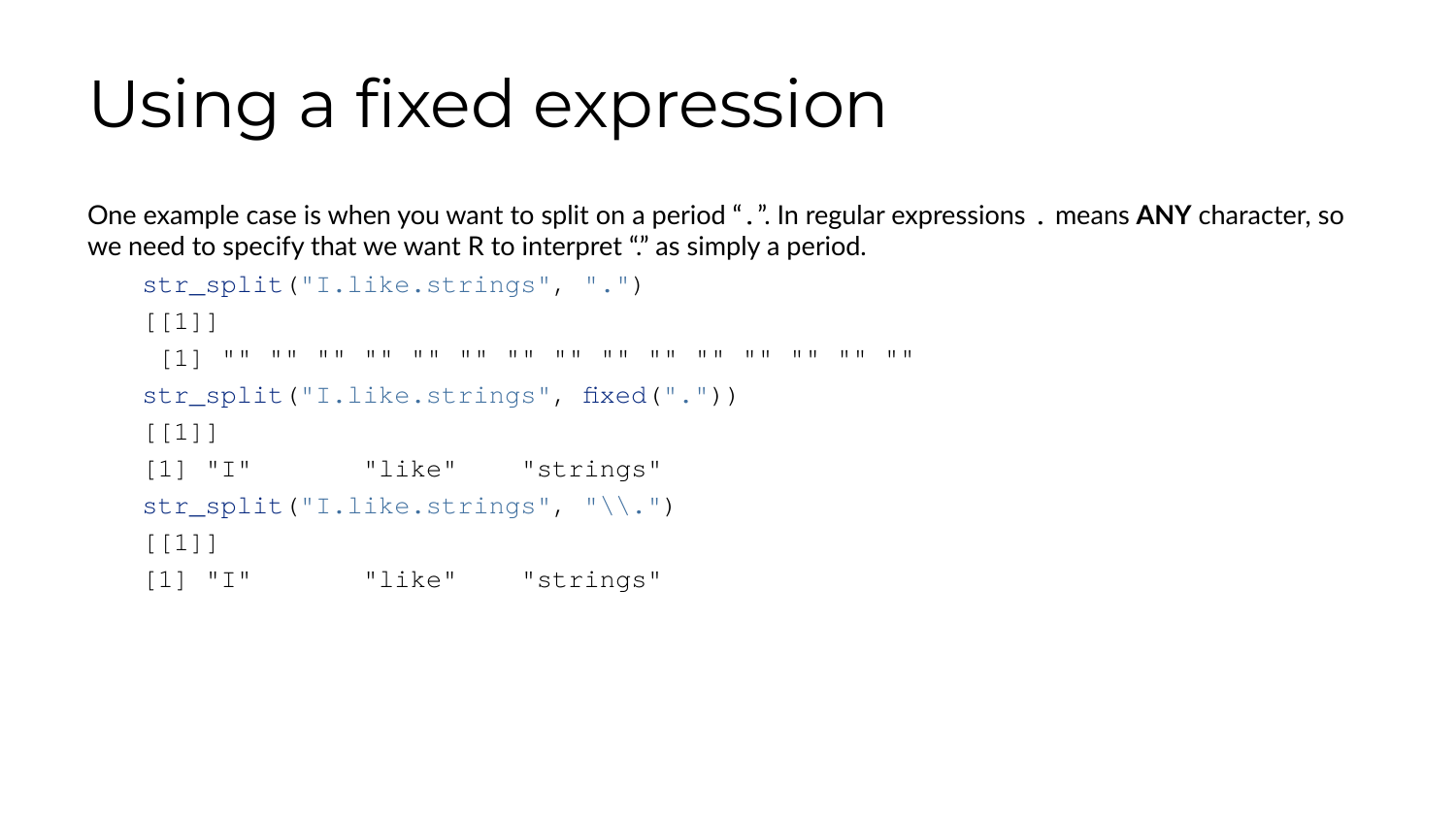

# Using a fixed expression
One example case is when you want to split on a period “.”. In regular expressions . means ANY character, so we need to specify that we want R to interpret “.” as simply a period.
str_split("I.like.strings", ".")
[[1]]
 [1] "" "" "" "" "" "" "" "" "" "" "" "" "" "" ""
str_split("I.like.strings", fixed("."))
[[1]]
[1] "I"       "like"    "strings"
str_split("I.like.strings", "\\.")
[[1]]
[1] "I"       "like"    "strings"